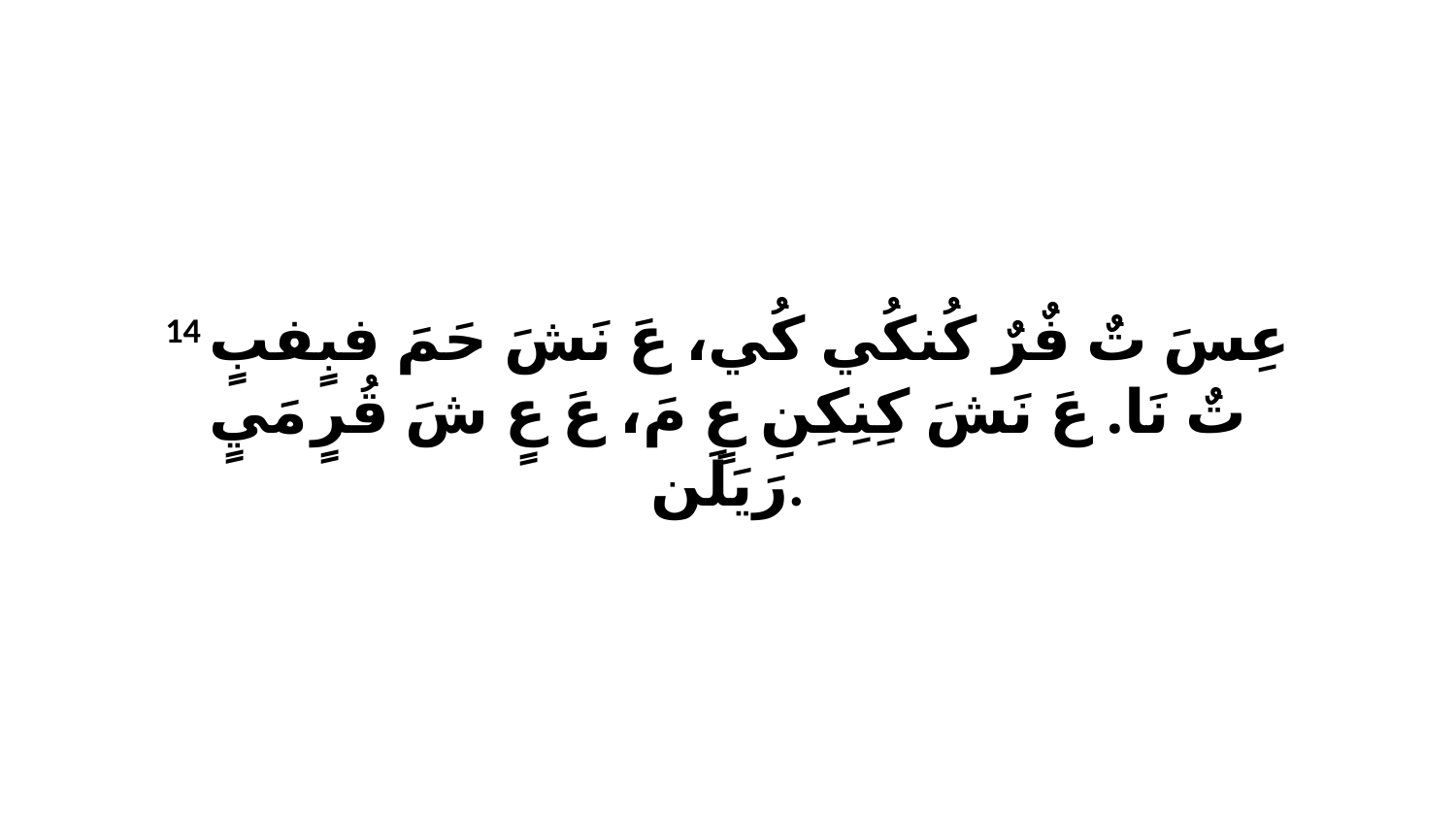

14 عِسَ تٌ فٌرٌ كُنكُي كُي، عَ نَشَ حَمَ فبٍفبٍ تٌ نَا. عَ نَشَ كِنِكِنِ عٍ مَ، عَ عٍ شَ قُرٍ مَيٍ رَيَلَن.